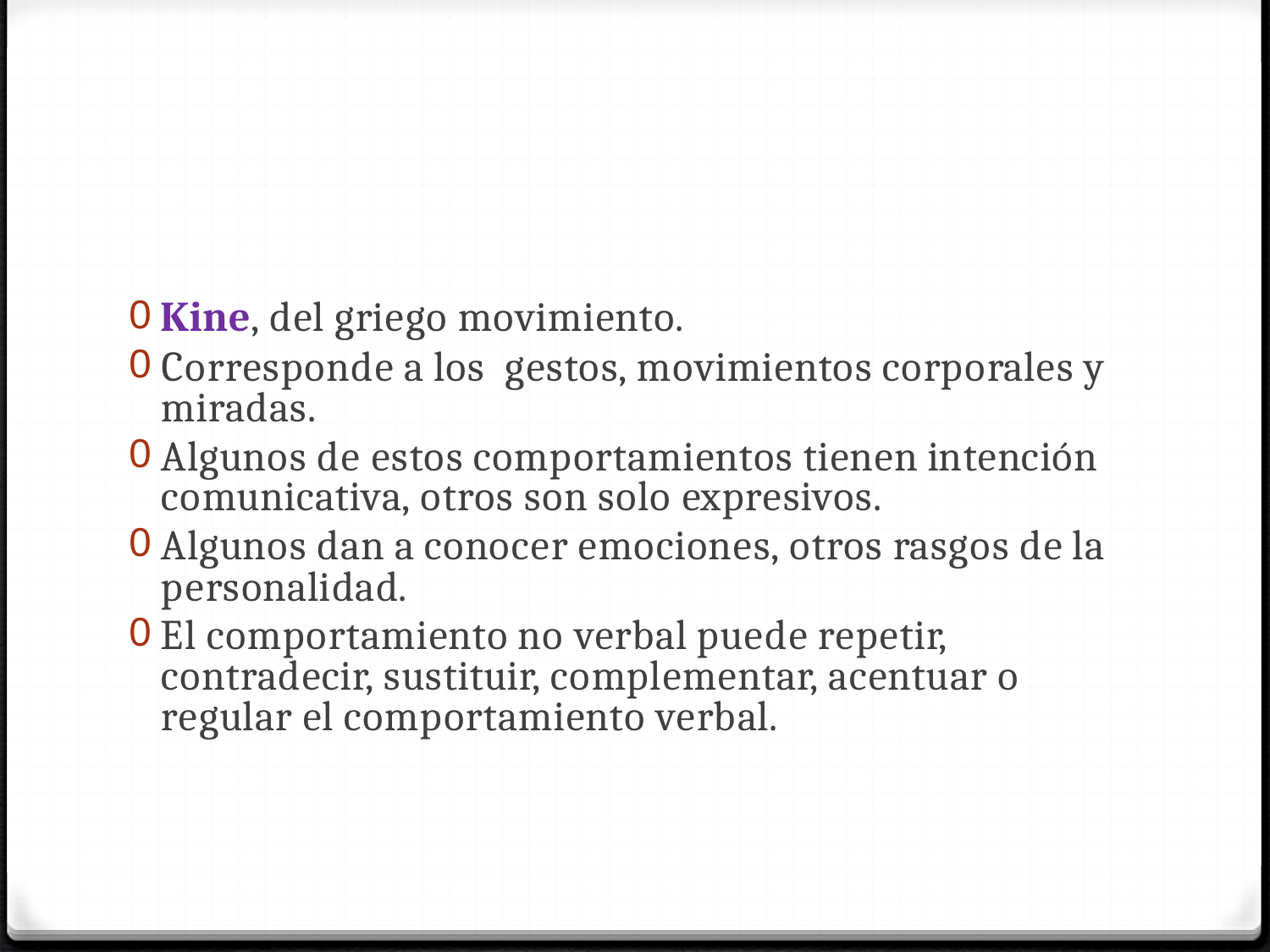

Kine, del griego movimiento.
Corresponde a los  gestos, movimientos corporales y miradas.
Algunos de estos comportamientos tienen intención comunicativa, otros son solo expresivos.
Algunos dan a conocer emociones, otros rasgos de la personalidad.
El comportamiento no verbal puede repetir, contradecir, sustituir, complementar, acentuar o regular el comportamiento verbal.